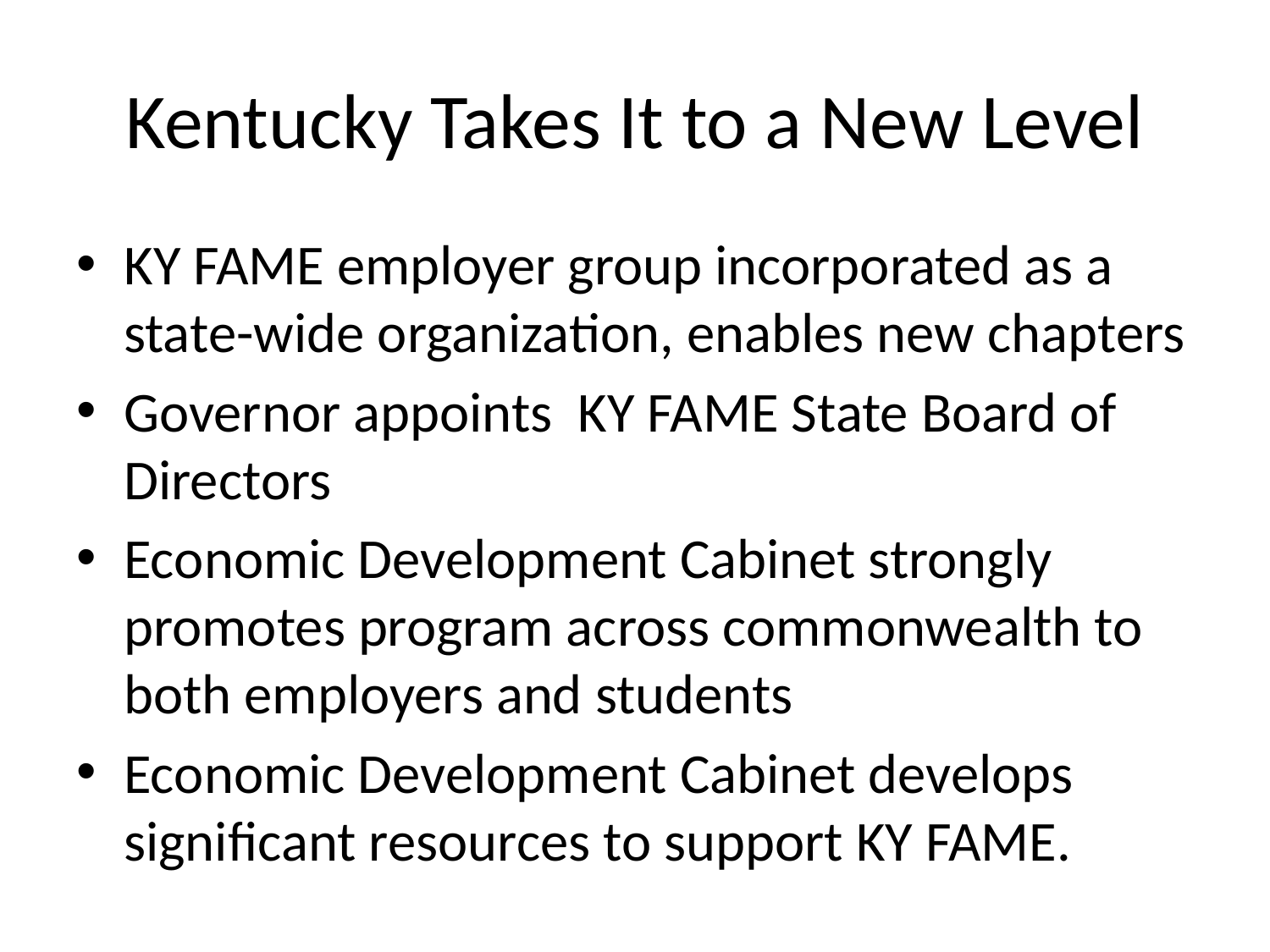

# Kentucky Takes It to a New Level
KY FAME employer group incorporated as a state-wide organization, enables new chapters
Governor appoints  KY FAME State Board of Directors
Economic Development Cabinet strongly promotes program across commonwealth to both employers and students
Economic Development Cabinet develops significant resources to support KY FAME.